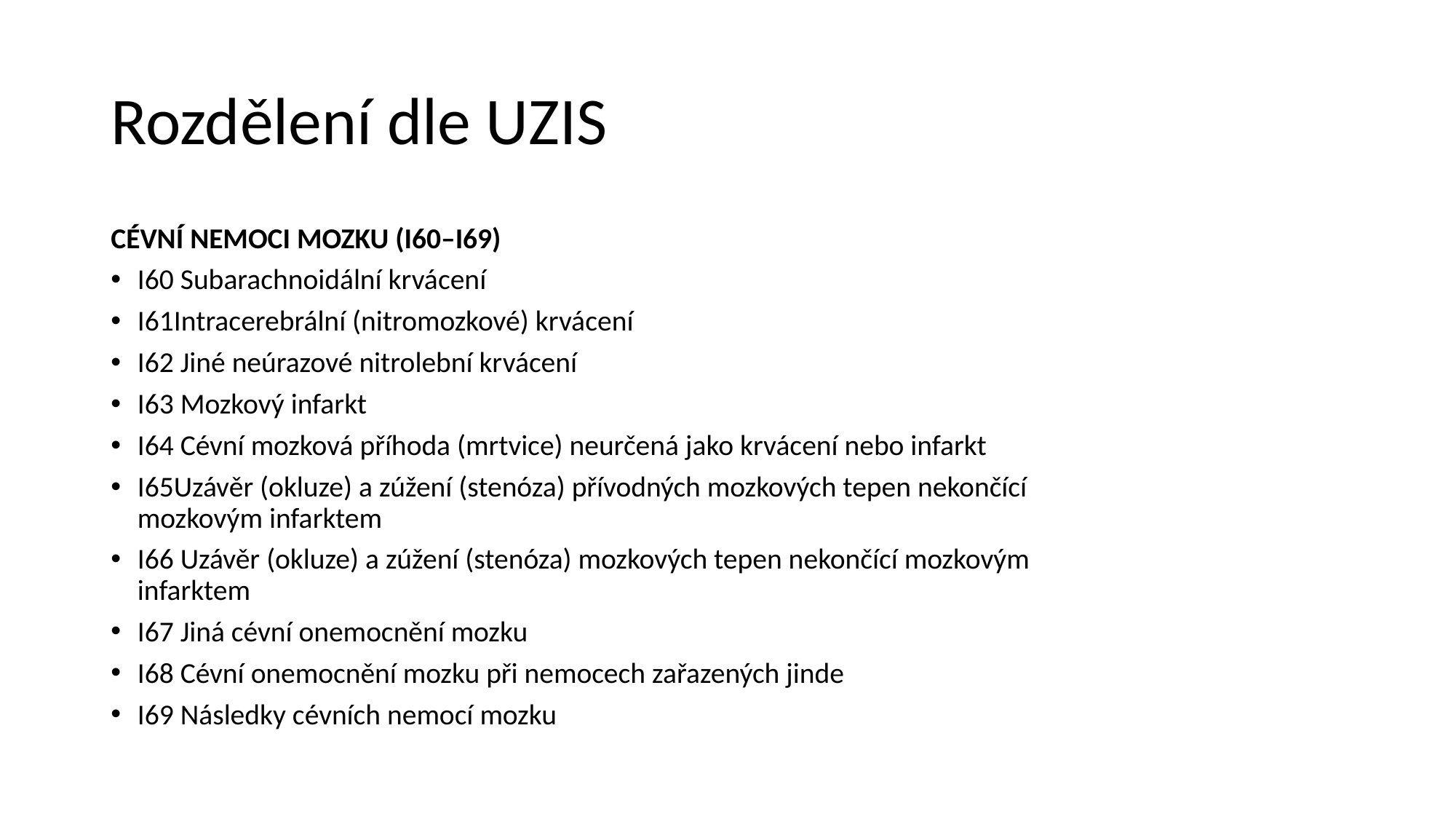

# Rozdělení dle UZIS
CÉVNÍ NEMOCI MOZKU (I60–I69)
I60 Subarachnoidální krvácení
I61Intracerebrální (nitromozkové) krvácení
I62 Jiné neúrazové nitrolební krvácení
I63 Mozkový infarkt
I64 Cévní mozková příhoda (mrtvice) neurčená jako krvácení nebo infarkt
I65Uzávěr (okluze) a zúžení (stenóza) přívodných mozkových tepen nekončící
mozkovým infarktem
I66 Uzávěr (okluze) a zúžení (stenóza) mozkových tepen nekončící mozkovým
infarktem
I67 Jiná cévní onemocnění mozku
I68 Cévní onemocnění mozku při nemocech zařazených jinde
I69 Následky cévních nemocí mozku